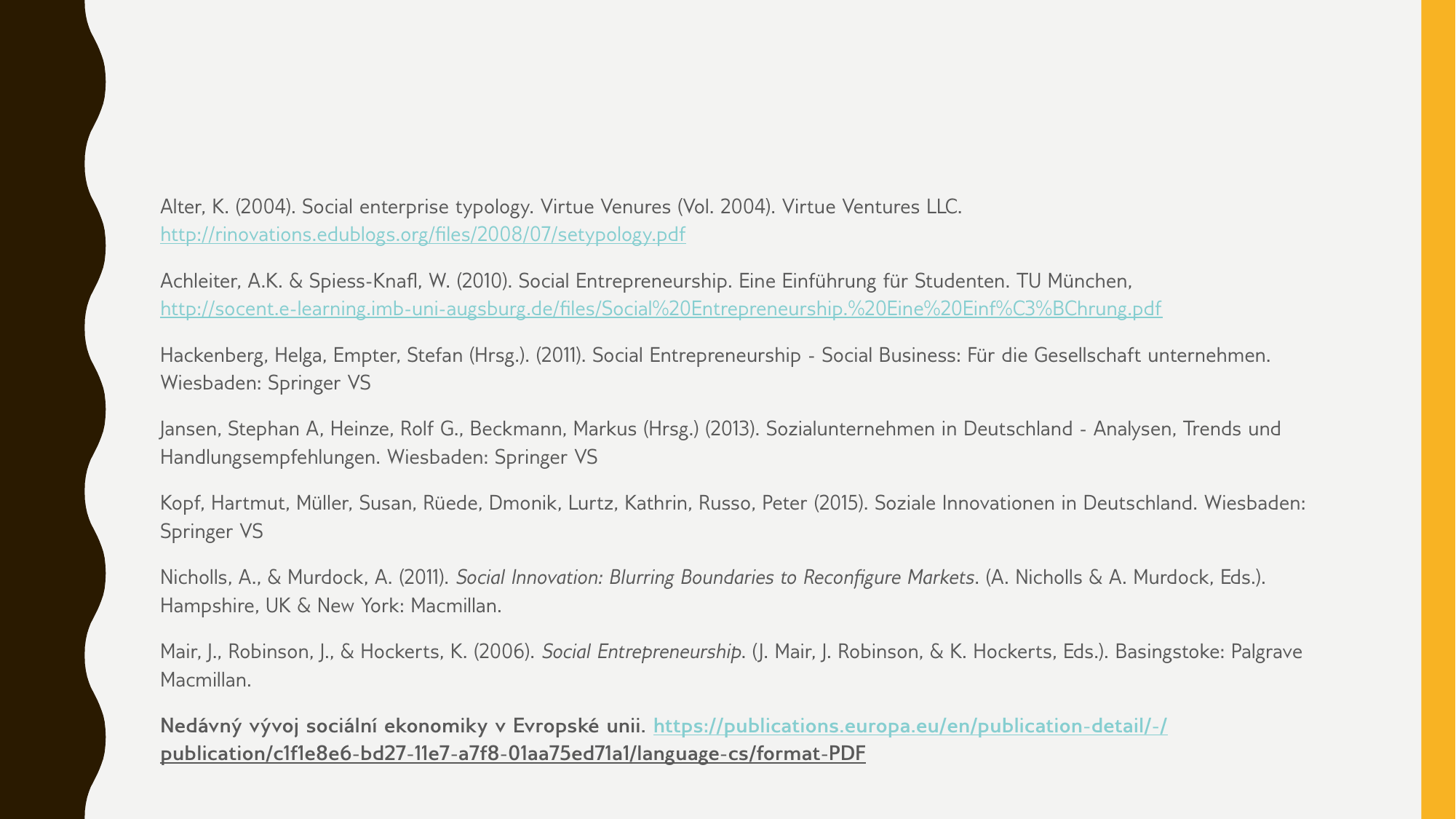

#
Alter, K. (2004). Social enterprise typology. Virtue Venures (Vol. 2004). Virtue Ventures LLC. http://rinovations.edublogs.org/files/2008/07/setypology.pdf
Achleiter, A.K. & Spiess-Knafl, W. (2010). Social Entrepreneurship. Eine Einführung für Studenten. TU München, http://socent.e-learning.imb-uni-augsburg.de/files/Social%20Entrepreneurship.%20Eine%20Einf%C3%BChrung.pdf
Hackenberg, Helga, Empter, Stefan (Hrsg.). (2011). Social Entrepreneurship - Social Business: Für die Gesellschaft unternehmen. Wiesbaden: Springer VS
Jansen, Stephan A, Heinze, Rolf G., Beckmann, Markus (Hrsg.) (2013). Sozialunternehmen in Deutschland - Analysen, Trends und Handlungsempfehlungen. Wiesbaden: Springer VS
Kopf, Hartmut, Müller, Susan, Rüede, Dmonik, Lurtz, Kathrin, Russo, Peter (2015). Soziale Innovationen in Deutschland. Wiesbaden: Springer VS
Nicholls, A., & Murdock, A. (2011). Social Innovation: Blurring Boundaries to Reconfigure Markets. (A. Nicholls & A. Murdock, Eds.). Hampshire, UK & New York: Macmillan.
Mair, J., Robinson, J., & Hockerts, K. (2006). Social Entrepreneurship. (J. Mair, J. Robinson, & K. Hockerts, Eds.). Basingstoke: Palgrave Macmillan.
Nedávný vývoj sociální ekonomiky v Evropské unii. https://publications.europa.eu/en/publication-detail/-/publication/c1f1e8e6-bd27-11e7-a7f8-01aa75ed71a1/language-cs/format-PDF